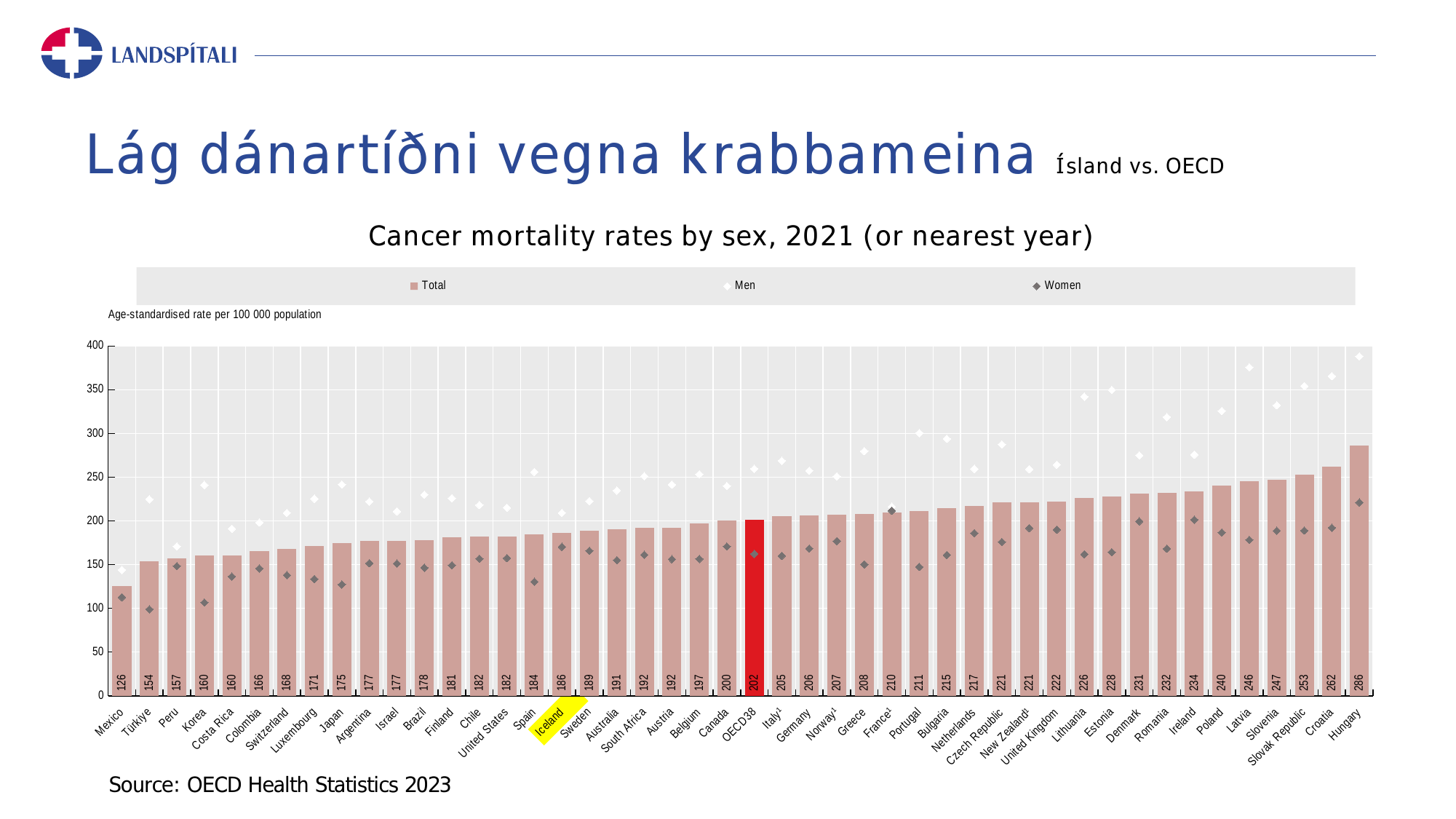

# Lág dánartíðni vegna krabbameina Ísland vs. OECD
Cancer mortality rates by sex, 2021 (or nearest year)

### Chart

| Category | Total | Men | Women |
|---|---|---|---|
| Mexico | 125.872 | 143.9 | 112.7 |
| Türkiye | 154.146 | 224.7 | 98.9 |
| Peru | 157.143 | 170.8 | 148.2 |
| Korea | 160.238 | 241.1 | 106.6 |
| Costa Rica | 160.365 | 191.0 | 136.4 |
| Colombia | 165.692 | 198.1 | 145.6 |
| Switzerland | 167.624 | 209.2 | 137.9 |
| Luxembourg | 171.383 | 225.3 | 133.5 |
| Japan | 174.813 | 241.6 | 127.2 |
| Argentina | 176.774 | 222.1 | 151.5 |
| Israel | 176.795 | 210.9 | 151.2 |
| Brazil | 178.053 | 230.0 | 146.3 |
| Finland | 181.05 | 225.9 | 149.2 |
| Chile | 181.91 | 218.1 | 156.7 |
| United States | 182.21 | 215.1 | 157.4 |
| Spain | 184.362 | 256.0 | 130.4 |
| Iceland | 186.342 | 209.1 | 170.3 |
| Sweden | 188.852 | 222.7 | 165.7 |
| Australia | 190.632 | 234.7 | 155.0 |
| South Africa | 191.845 | 251.1 | 161.2 |
| Austria | 191.894 | 241.5 | 156.1 |
| Belgium | 196.947 | 253.3 | 156.4 |
| Canada | 200.254 | 239.9 | 170.7 |
| OECD38 | 201.59728947368424 | 259.5842105263159 | 162.26842105263148 |
| Italy¹ | 205.171 | 268.7 | 160.0 |
| Germany | 206.188 | 257.4 | 168.3 |
| Norway¹ | 206.767 | 250.9 | 176.9 |
| Greece | 207.847 | 279.8 | 150.2 |
| France¹ | 209.532 | 216.2 | 211.7 |
| Portugal | 210.929 | 300.5 | 147.4 |
| Bulgaria | 214.737 | 293.9 | 160.9 |
| Netherlands | 217.243 | 259.5 | 186.0 |
| Czech Republic | 220.94 | 287.5 | 175.9 |
| New Zealand¹ | 221.196 | 259.1 | 191.7 |
| United Kingdom | 221.786 | 264.2 | 189.9 |
| Lithuania | 226.003 | 342.0 | 161.8 |
| Estonia | 228.132 | 349.8 | 164.2 |
| Denmark | 231.092 | 274.9 | 199.4 |
| Romania | 231.865 | 318.7 | 168.2 |
| Ireland | 233.673 | 275.8 | 201.3 |
| Poland | 240.385 | 325.7 | 186.7 |
| Latvia | 245.775 | 375.6 | 178.2 |
| Slovenia | 247.43 | 332.2 | 188.7 |
| Slovak Republic | 252.859 | 354.2 | 188.9 |
| Croatia | 261.796 | 365.4 | 192.1 |
| Hungary | 286.368 | 388.1 | 221.1 |
Source: OECD Health Statistics 2023